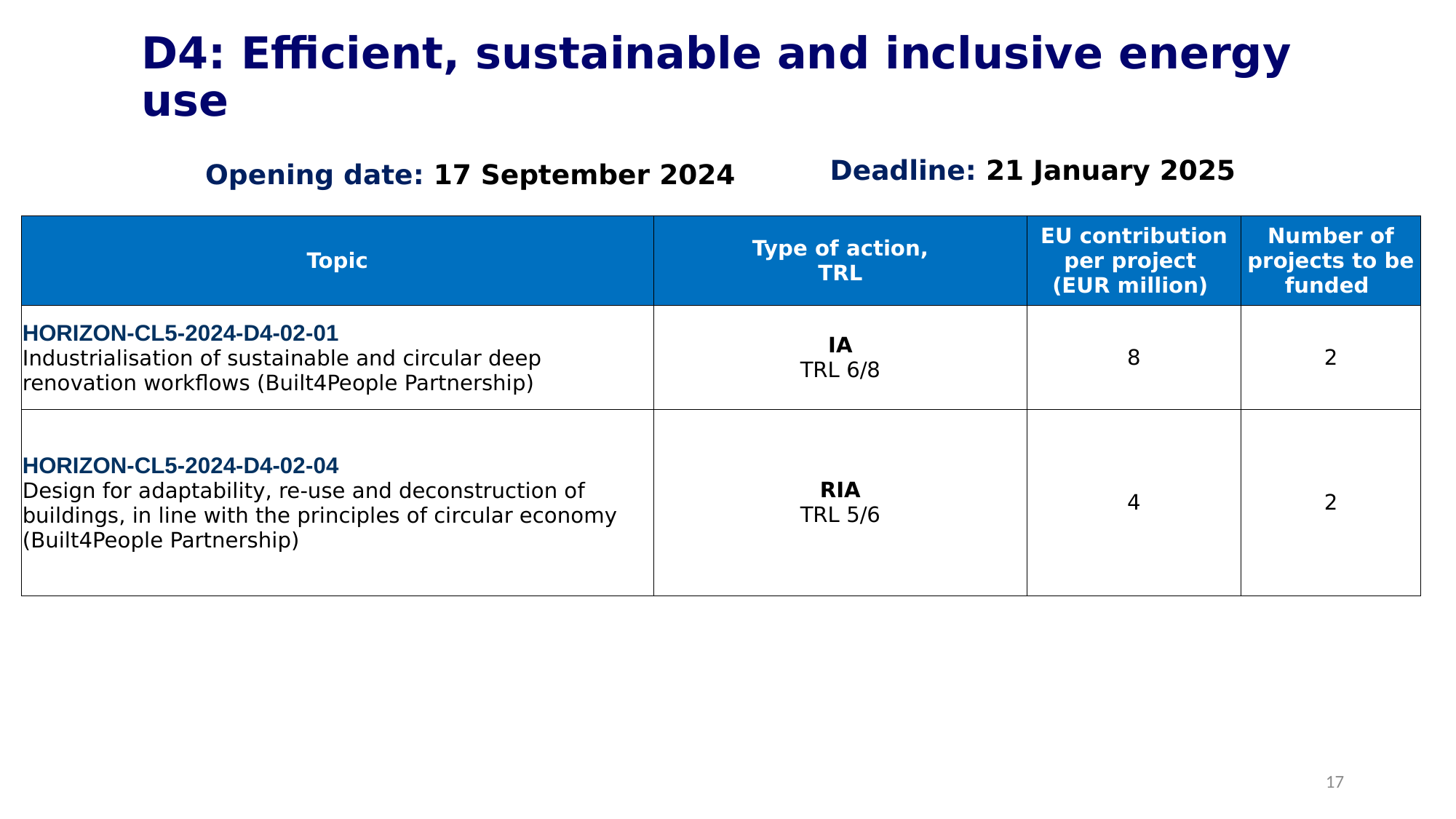

# D4: Efficient, sustainable and inclusive energy use
Deadline: 21 January 2025
Opening date: 17 September 2024
| Topic | Type of action, TRL | EU contribution per project  (EUR million) | Number of projects to be funded |
| --- | --- | --- | --- |
| HORIZON-CL5-2024-D4-02-01 Industrialisation of sustainable and circular deep renovation workflows (Built4People Partnership) | IA TRL 6/8 | 8 | 2 |
| HORIZON-CL5-2024-D4-02-04 Design for adaptability, re-use and deconstruction of buildings, in line with the principles of circular economy (Built4People Partnership) | RIA TRL 5/6 | 4 | 2 |
17